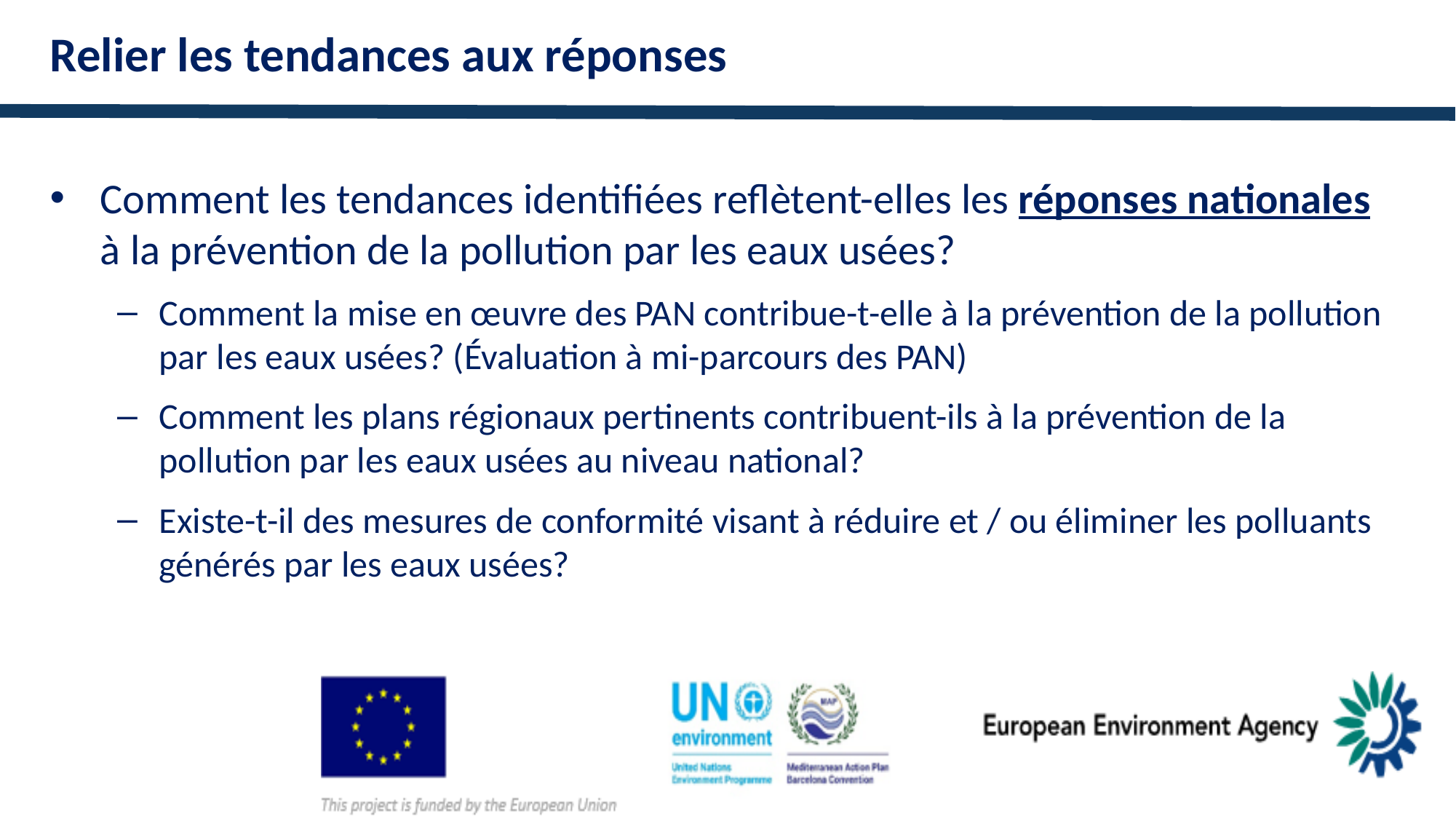

Relier les tendances aux réponses
Comment les tendances identifiées reflètent-elles les réponses nationales à la prévention de la pollution par les eaux usées?
Comment la mise en œuvre des PAN contribue-t-elle à la prévention de la pollution par les eaux usées? (Évaluation à mi-parcours des PAN)
Comment les plans régionaux pertinents contribuent-ils à la prévention de la pollution par les eaux usées au niveau national?
Existe-t-il des mesures de conformité visant à réduire et / ou éliminer les polluants générés par les eaux usées?